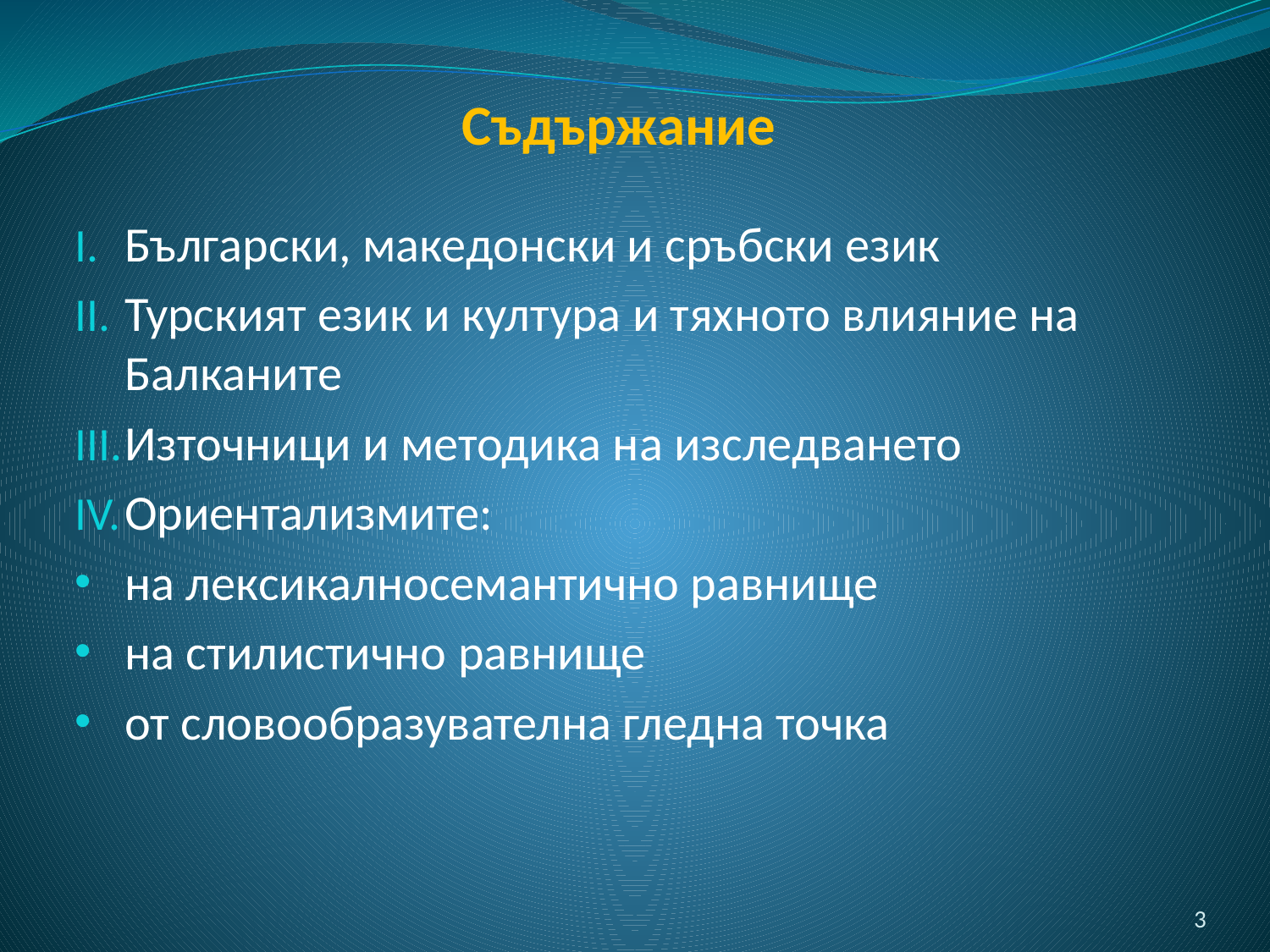

# Съдържание
Български, македонски и сръбски език
Турският език и култура и тяхното влияние на Балканите
Източници и методика на изследването
Ориентализмите:
на лексикалносемантично равнище
на стилистично равнище
от словообразувателна гледна точка
3